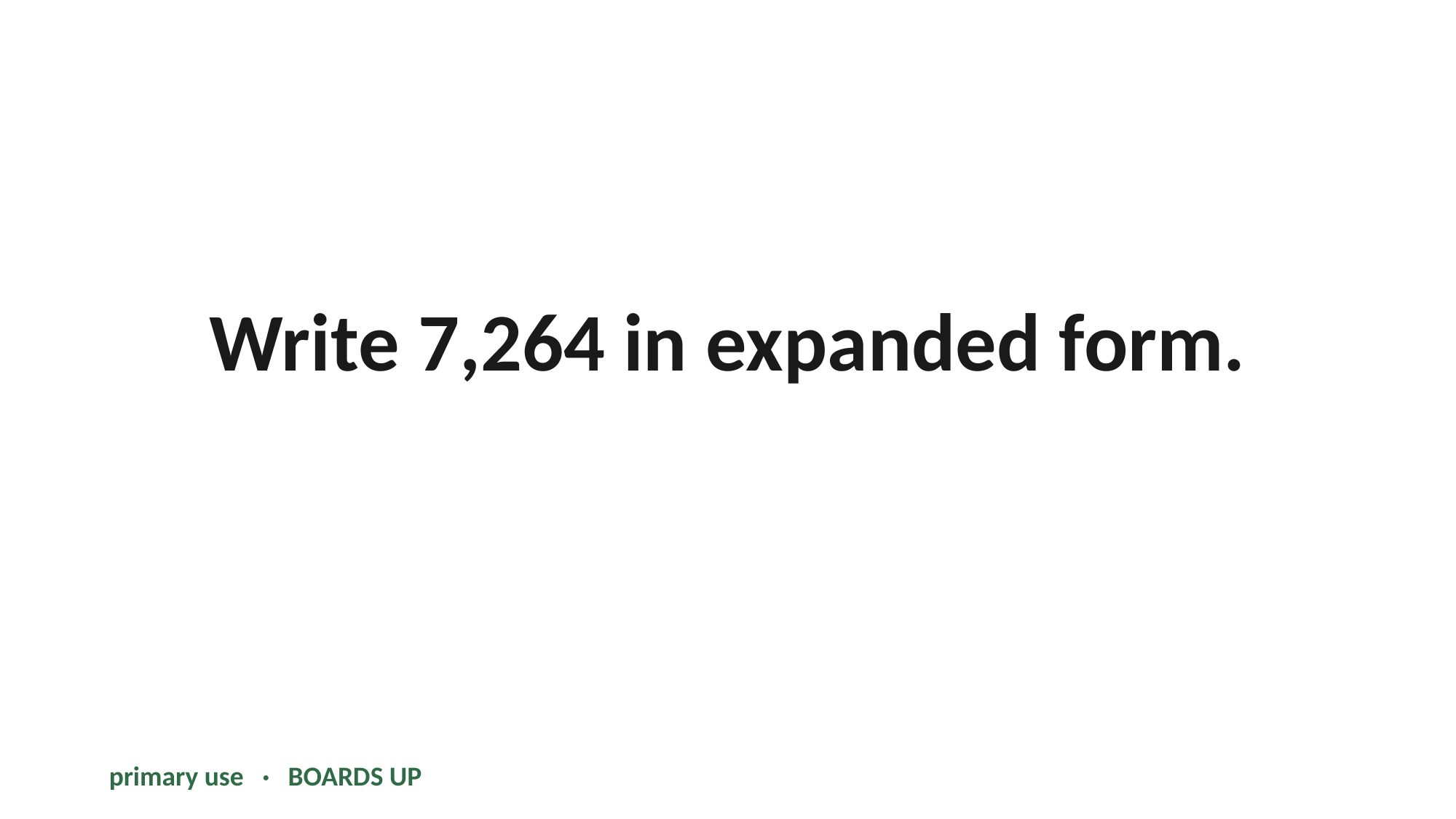

Write 7,264 in expanded form.
primary use   ·   BOARDS UP